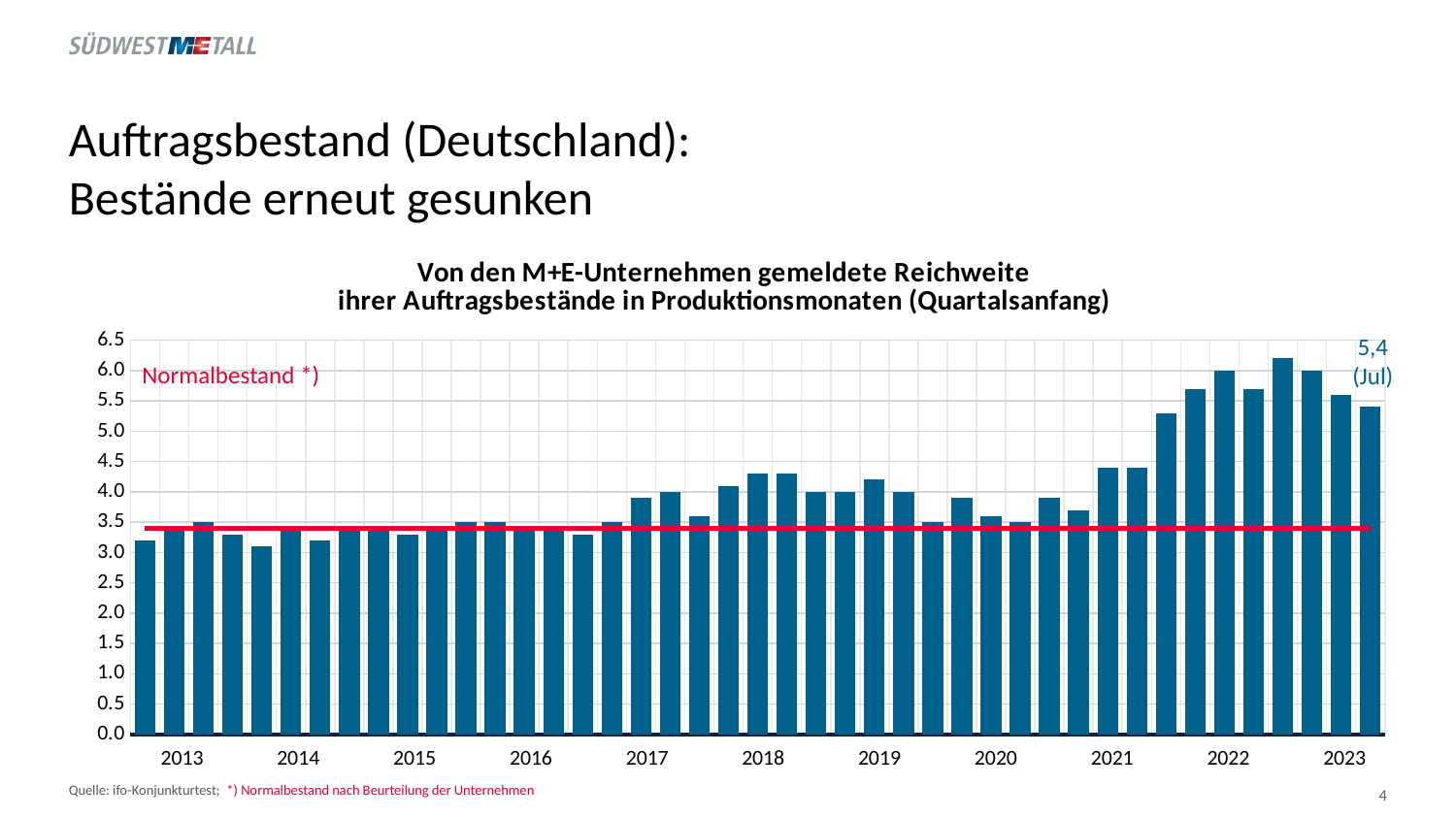

# Auftragsbestand (Deutschland): Bestände erneut gesunken

### Chart: Von den M+E-Unternehmen gemeldete Reichweite ihrer Auftragsbestände in Produktionsmonaten (Quartalsanfang)

| Category |  |  |
|---|---|---|
| 2013-1 | 3.2 | 3.4 |
| 2013-2 | 3.4 | 3.4 |
| 2013-3 | 3.5 | 3.4 |
| 2013-4 | 3.3 | 3.4 |
| 2014-1 | 3.1 | 3.4 |
| 2014-2 | 3.4 | 3.4 |
| 2014-3 | 3.2 | 3.4 |
| 2014-4 | 3.4 | 3.4 |
| 2015-1 | 3.4 | 3.4 |
| 2015-2 | 3.3 | 3.4 |
| 2015-3 | 3.4 | 3.4 |
| 2015-4 | 3.5 | 3.4 |
| 2016-1 | 3.5 | 3.4 |
| 2016-2 | 3.4 | 3.4 |
| 2016-3 | 3.4 | 3.4 |
| 2016-4 | 3.3 | 3.4 |
| 2017-1 | 3.5 | 3.4 |
| 2017-2 | 3.9 | 3.4 |
| 2017-3 | 4.0 | 3.4 |
| 2017-4 | 3.6 | 3.4 |
| 2018-1 | 4.1 | 3.4 |
| 2018-2 | 4.3 | 3.4 |
| 2018-3 | 4.3 | 3.4 |
| 2018-4 | 4.0 | 3.4 |
| 2019-1 | 4.0 | 3.4 |
| 2019-2 | 4.2 | 3.4 |
| 2019-3 | 4.0 | 3.4 |
| 2019-4 | 3.5 | 3.4 |
| 2020-1 | 3.9 | 3.4 |
| 2020-2 | 3.6 | 3.4 |
| 2020-3 | 3.5 | 3.4 |
| 2020-4 | 3.9 | 3.4 |
| 2021-1 | 3.7 | 3.4 |
| 2021-2 | 4.4 | 3.4 |
| 2021-3 | 4.4 | 3.4 |
| 2021-4 | 5.3 | 3.4 |
5,4
(Jul)
Normalbestand *)
2013
2014
2015
2016
2017
2018
2019
2020
2021
2022
2023
Quelle: ifo-Konjunkturtest;  *) Normalbestand nach Beurteilung der Unternehmen
4